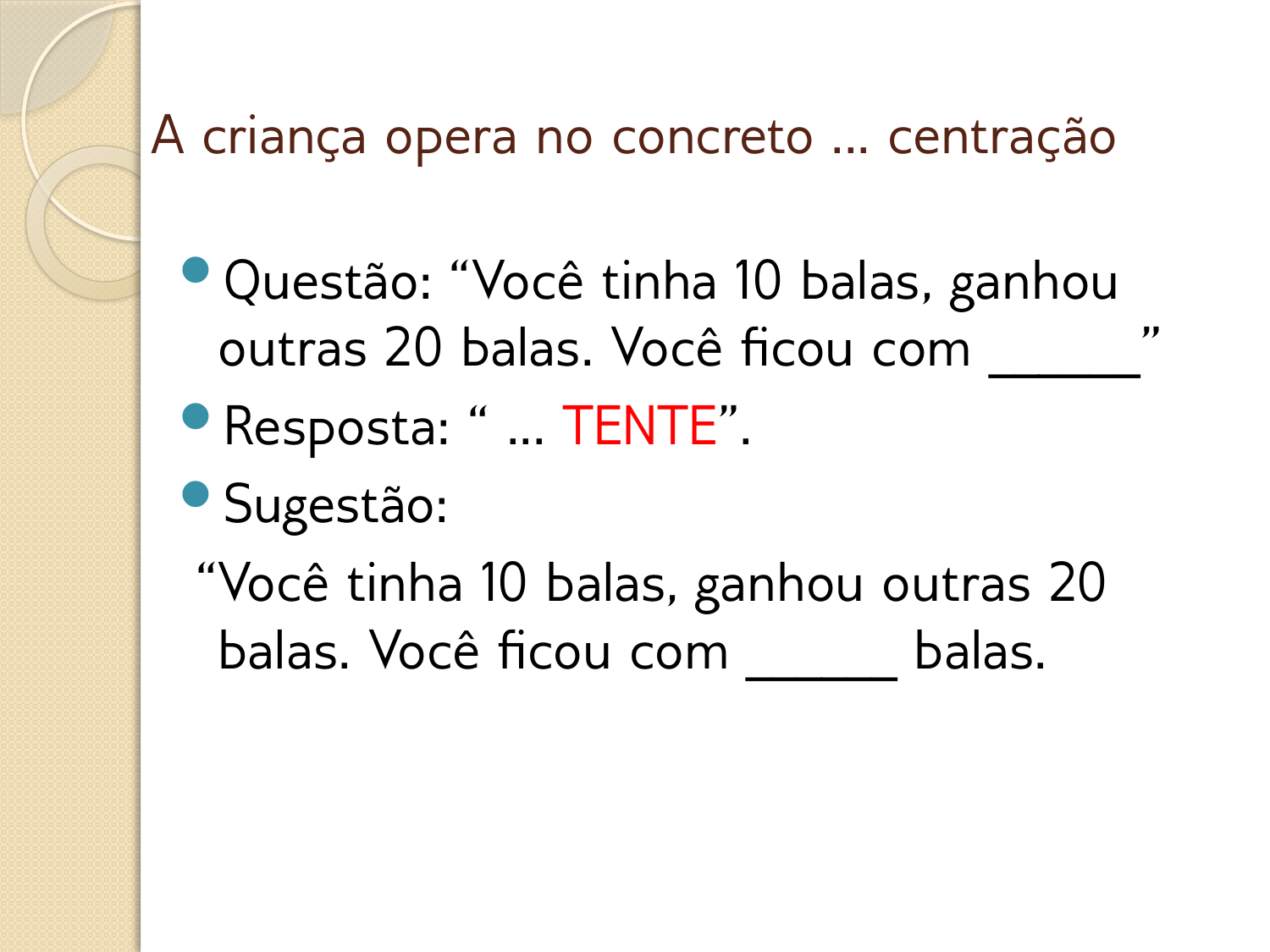

# A criança opera no concreto ... centração
Questão: “Você tinha 10 balas, ganhou outras 20 balas. Você ficou com ______”
Resposta: “ ... TENTE”.
Sugestão:
 “Você tinha 10 balas, ganhou outras 20 balas. Você ficou com ______ balas.